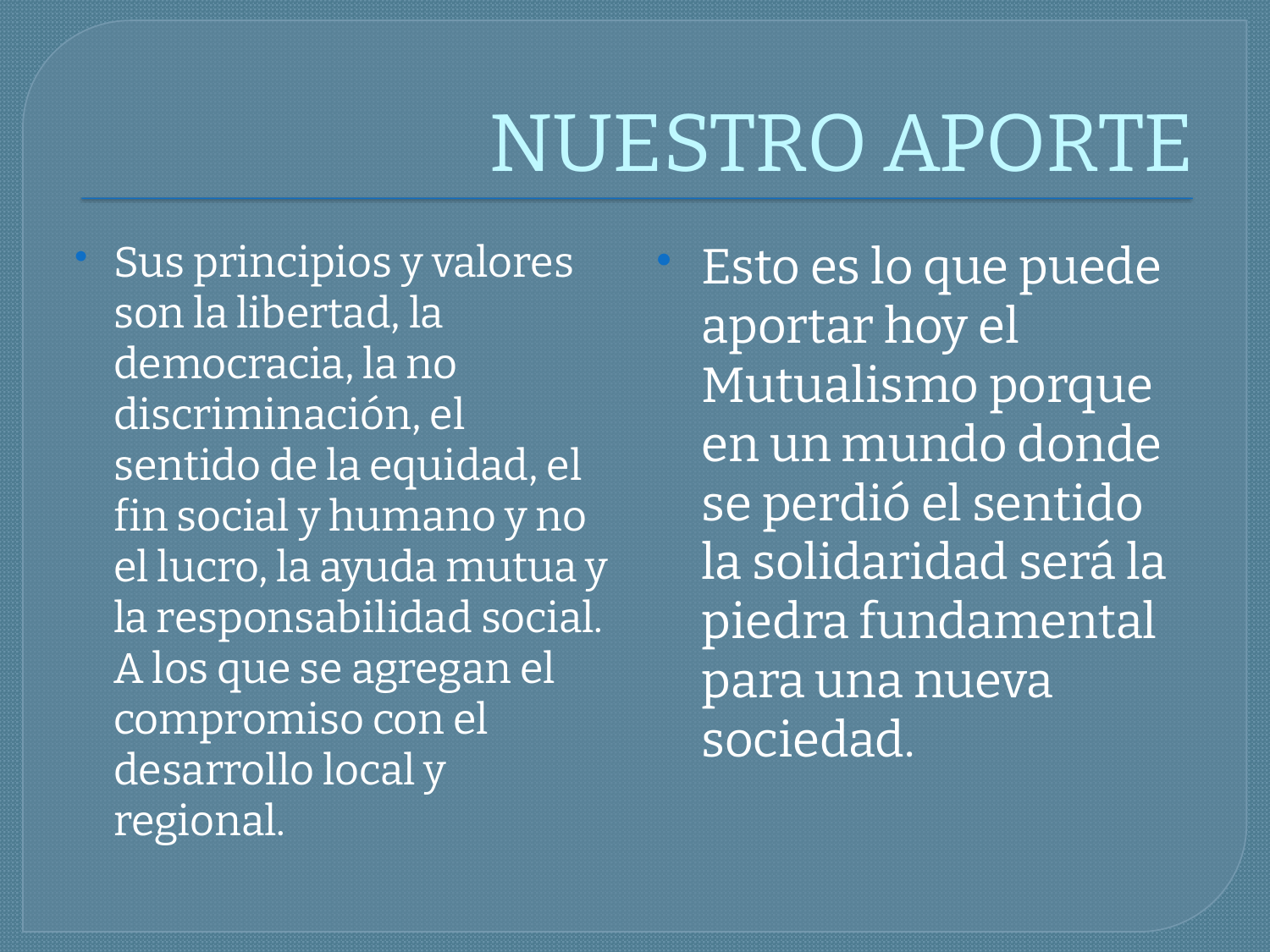

# NUESTRO APORTE
Sus principios y valores son la libertad, la democracia, la no discriminación, el sentido de la equidad, el fin social y humano y no el lucro, la ayuda mutua y la responsabilidad social. A los que se agregan el compromiso con el desarrollo local y regional.
Esto es lo que puede aportar hoy el Mutualismo porque en un mundo donde se perdió el sentido la solidaridad será la piedra fundamental para una nueva sociedad.